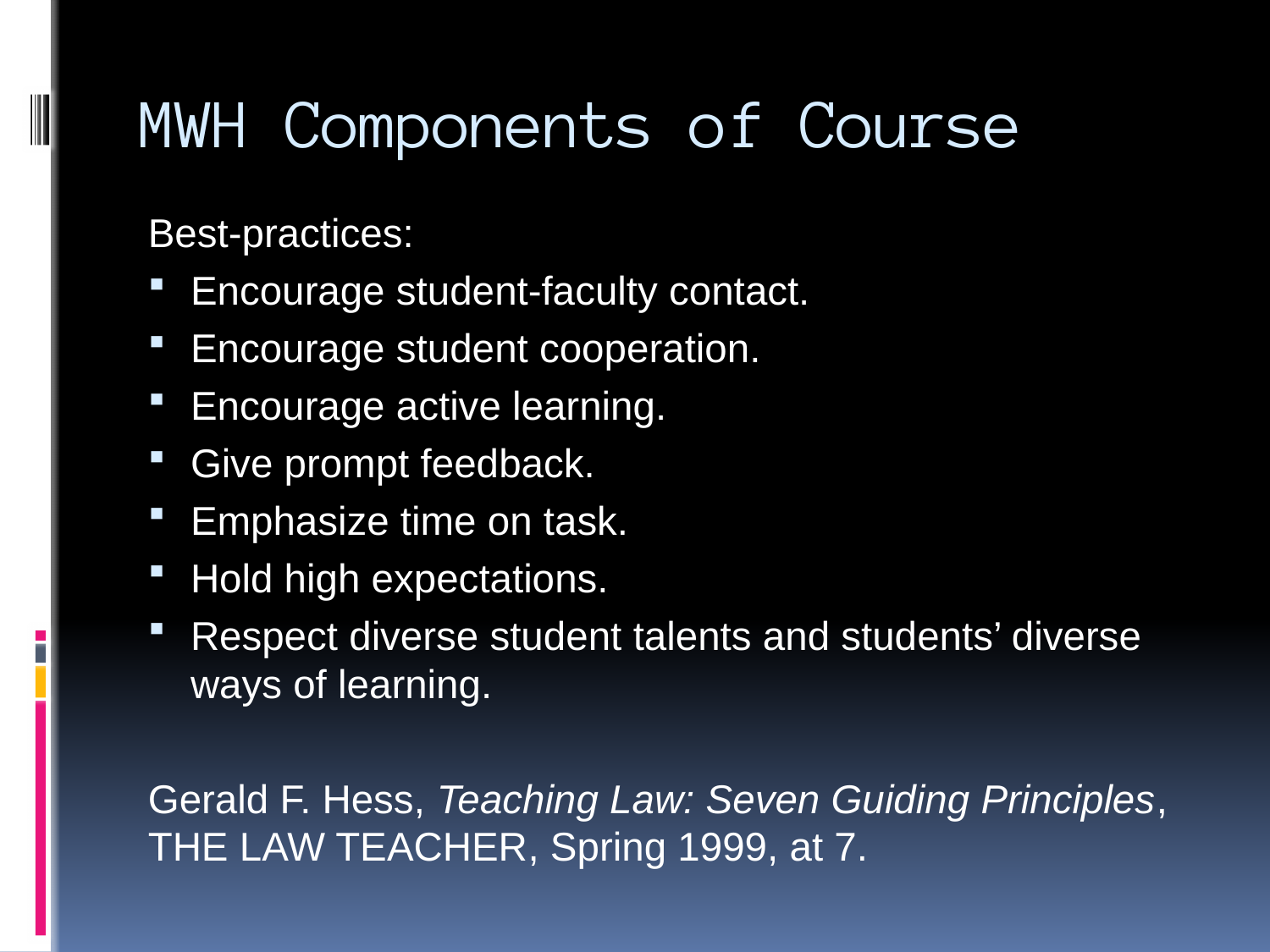

# MWH Components of Course
Best-practices:
Encourage student-faculty contact.
Encourage student cooperation.
Encourage active learning.
Give prompt feedback.
Emphasize time on task.
Hold high expectations.
Respect diverse student talents and students’ diverse ways of learning.

Gerald F. Hess, Teaching Law: Seven Guiding Principles, The Law Teacher, Spring 1999, at 7.